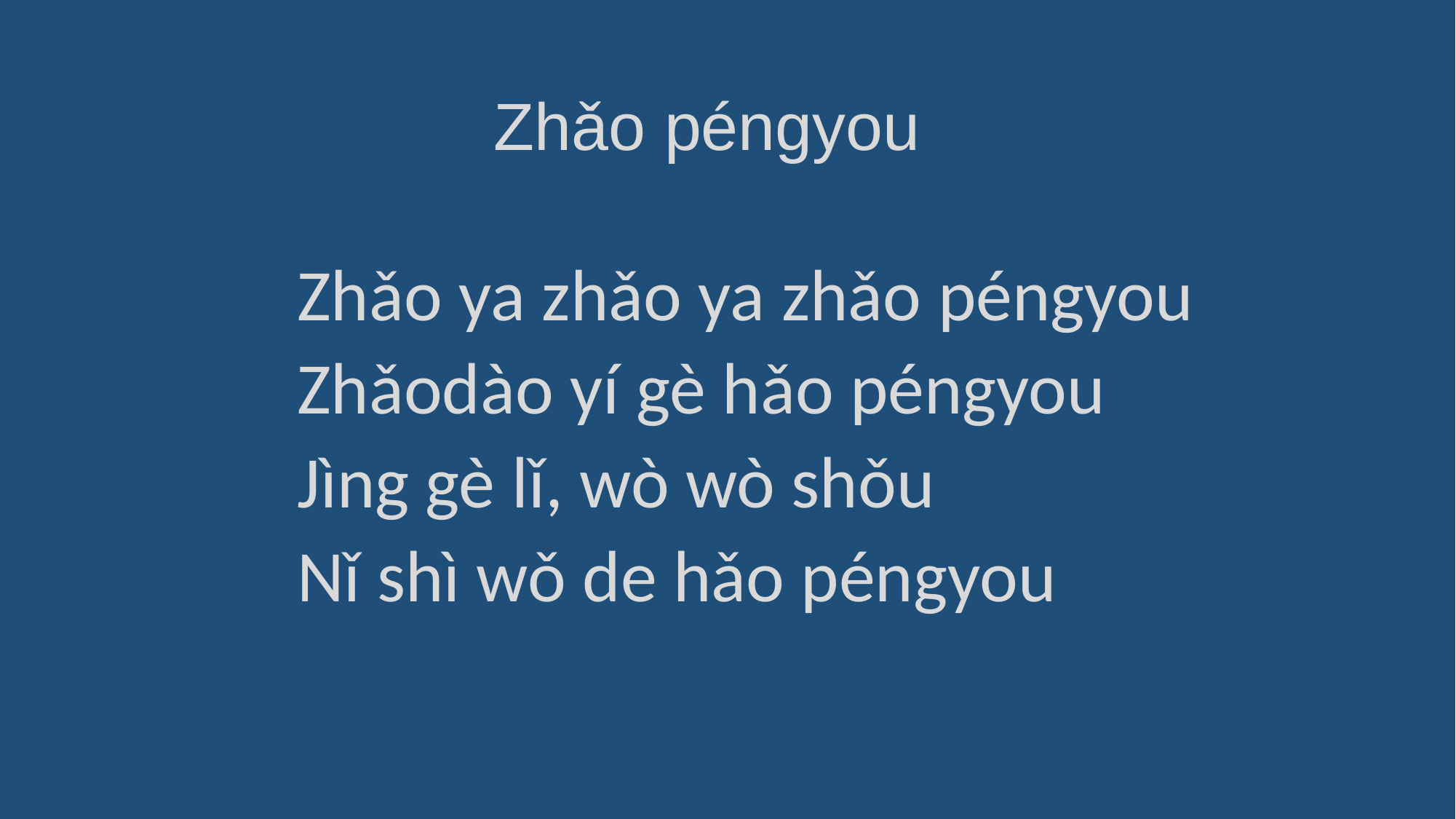

Zhǎo péngyou
Zhǎo ya zhǎo ya zhǎo péngyou
Zhǎodào yí gè hǎo péngyou
Jìng gè lǐ, wò wò shǒu
Nǐ shì wǒ de hǎo péngyou